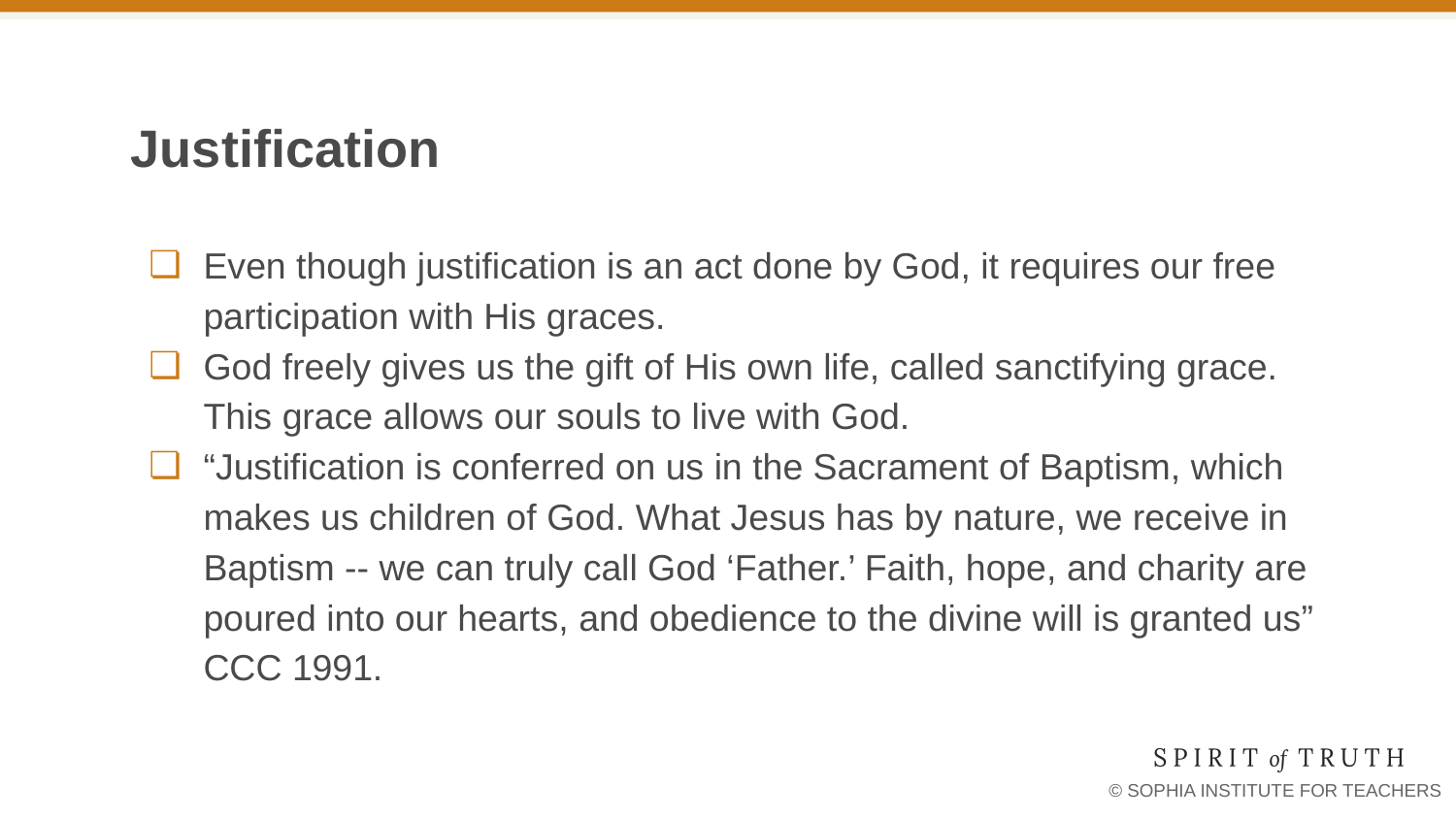

# Justification
Even though justification is an act done by God, it requires our free participation with His graces.
God freely gives us the gift of His own life, called sanctifying grace. This grace allows our souls to live with God.
“Justification is conferred on us in the Sacrament of Baptism, which makes us children of God. What Jesus has by nature, we receive in Baptism -- we can truly call God ‘Father.’ Faith, hope, and charity are poured into our hearts, and obedience to the divine will is granted us” CCC 1991.